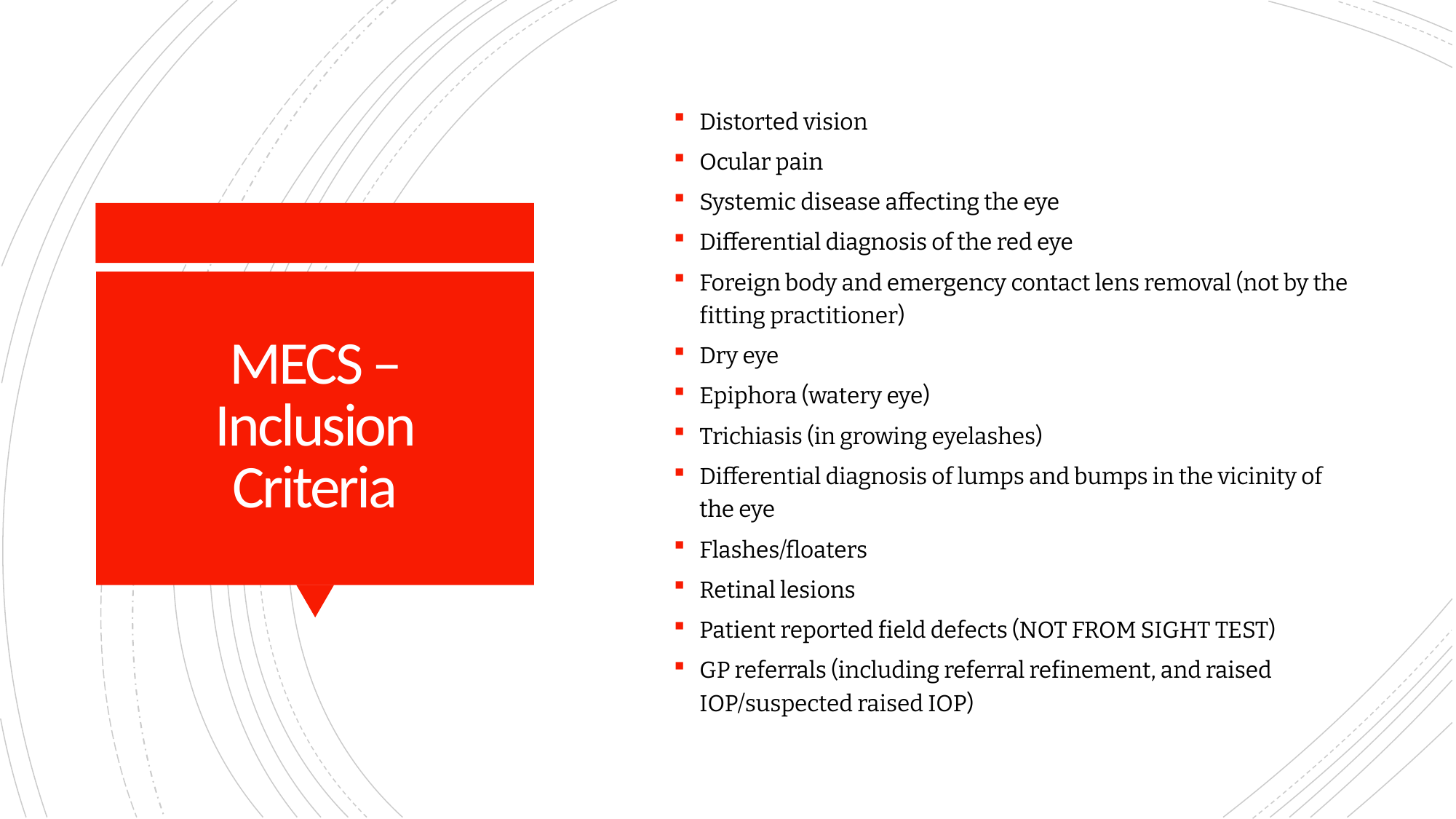

Distorted vision
Ocular pain
Systemic disease affecting the eye
Differential diagnosis of the red eye
Foreign body and emergency contact lens removal (not by the fitting practitioner)
Dry eye
Epiphora (watery eye)
Trichiasis (in growing eyelashes)
Differential diagnosis of lumps and bumps in the vicinity of the eye
Flashes/floaters
Retinal lesions
Patient reported field defects (NOT FROM SIGHT TEST)
GP referrals (including referral refinement, and raised IOP/suspected raised IOP)

# MECS – Inclusion Criteria